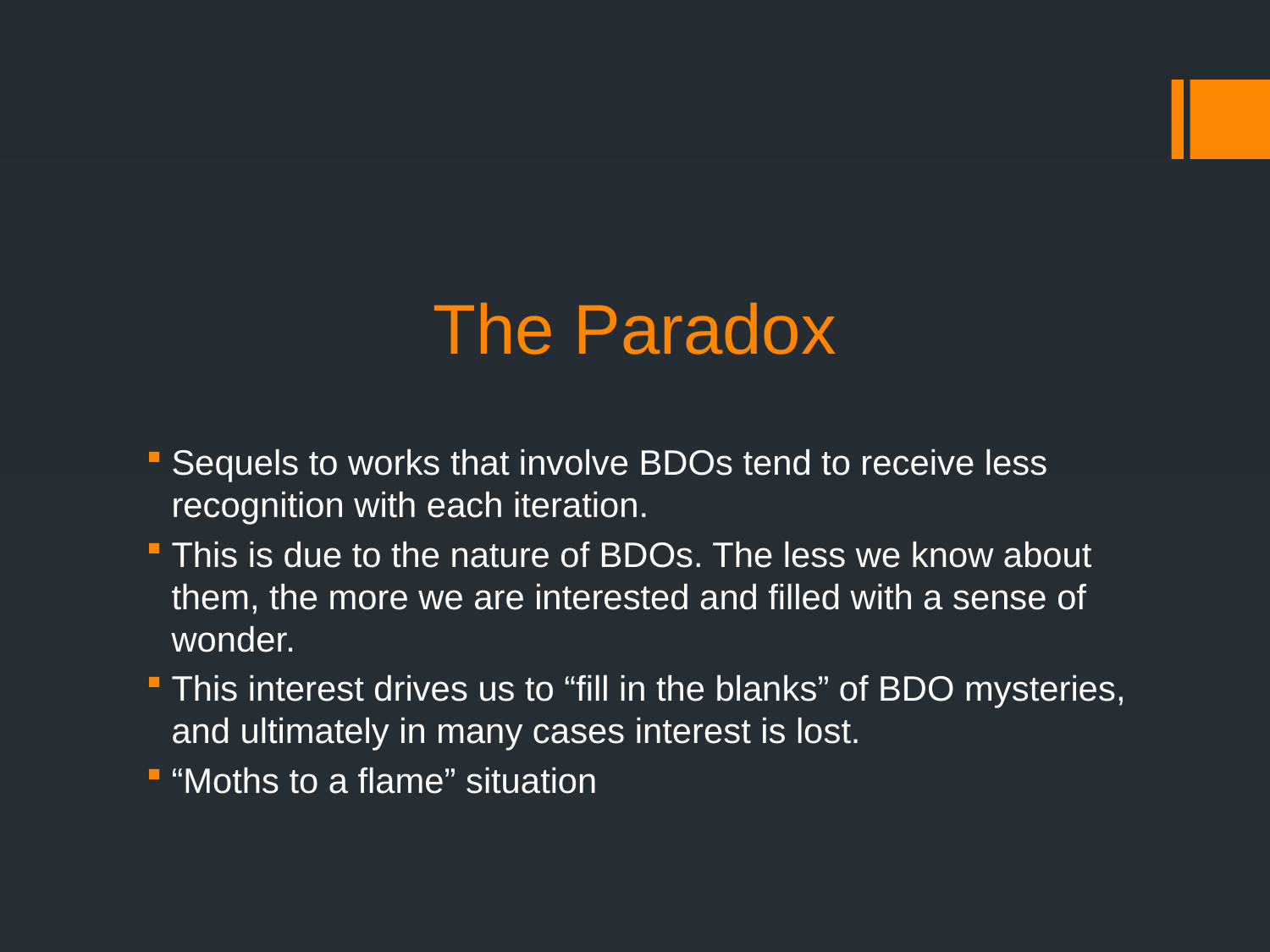

# The Paradox

Sequels to works that involve BDOs tend to receive less recognition with each iteration.
This is due to the nature of BDOs. The less we know about them, the more we are interested and filled with a sense of wonder.
This interest drives us to “fill in the blanks” of BDO mysteries, and ultimately in many cases interest is lost.
“Moths to a flame” situation